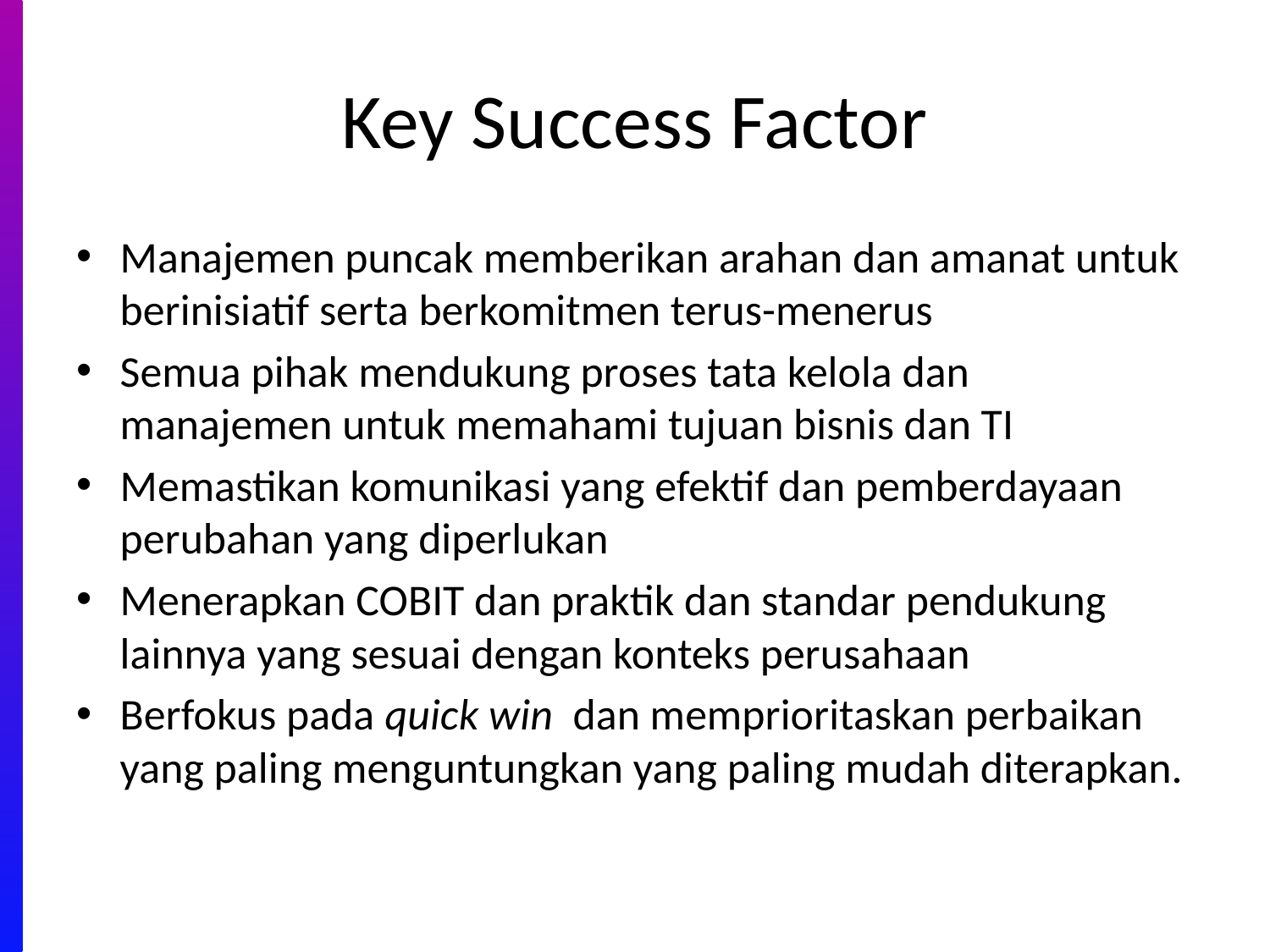

# Key Success Factor
Manajemen puncak memberikan arahan dan amanat untuk berinisiatif serta berkomitmen terus-menerus
Semua pihak mendukung proses tata kelola dan manajemen untuk memahami tujuan bisnis dan TI
Memastikan komunikasi yang efektif dan pemberdayaan perubahan yang diperlukan
Menerapkan COBIT dan praktik dan standar pendukung lainnya yang sesuai dengan konteks perusahaan
Berfokus pada quick win  dan memprioritaskan perbaikan yang paling menguntungkan yang paling mudah diterapkan.